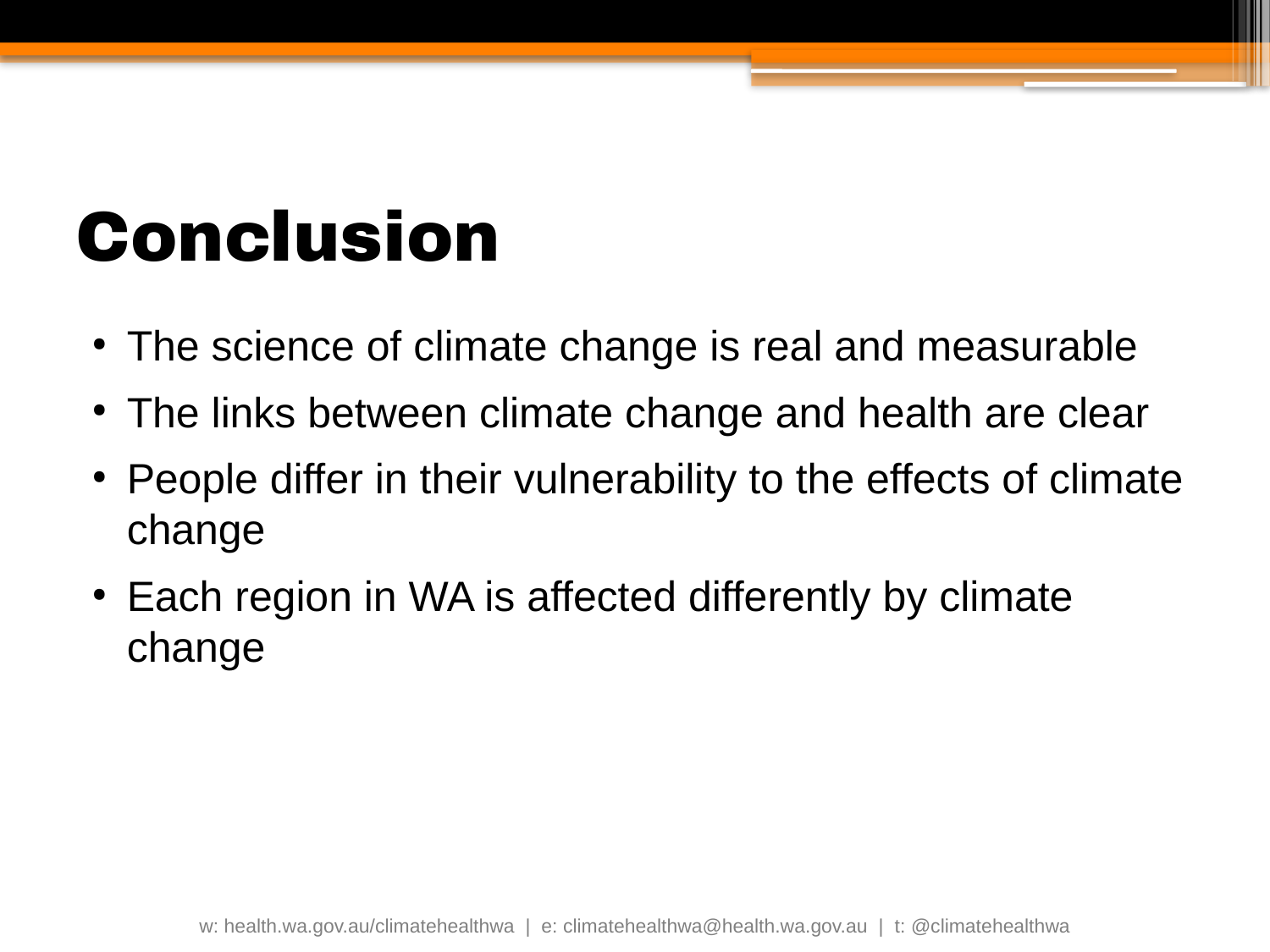

# Conclusion
The science of climate change is real and measurable
The links between climate change and health are clear
People differ in their vulnerability to the effects of climate change
Each region in WA is affected differently by climate change

w: health.wa.gov.au/climatehealthwa  |  e: climatehealthwa@health.wa.gov.au  |  t: @climatehealthwa